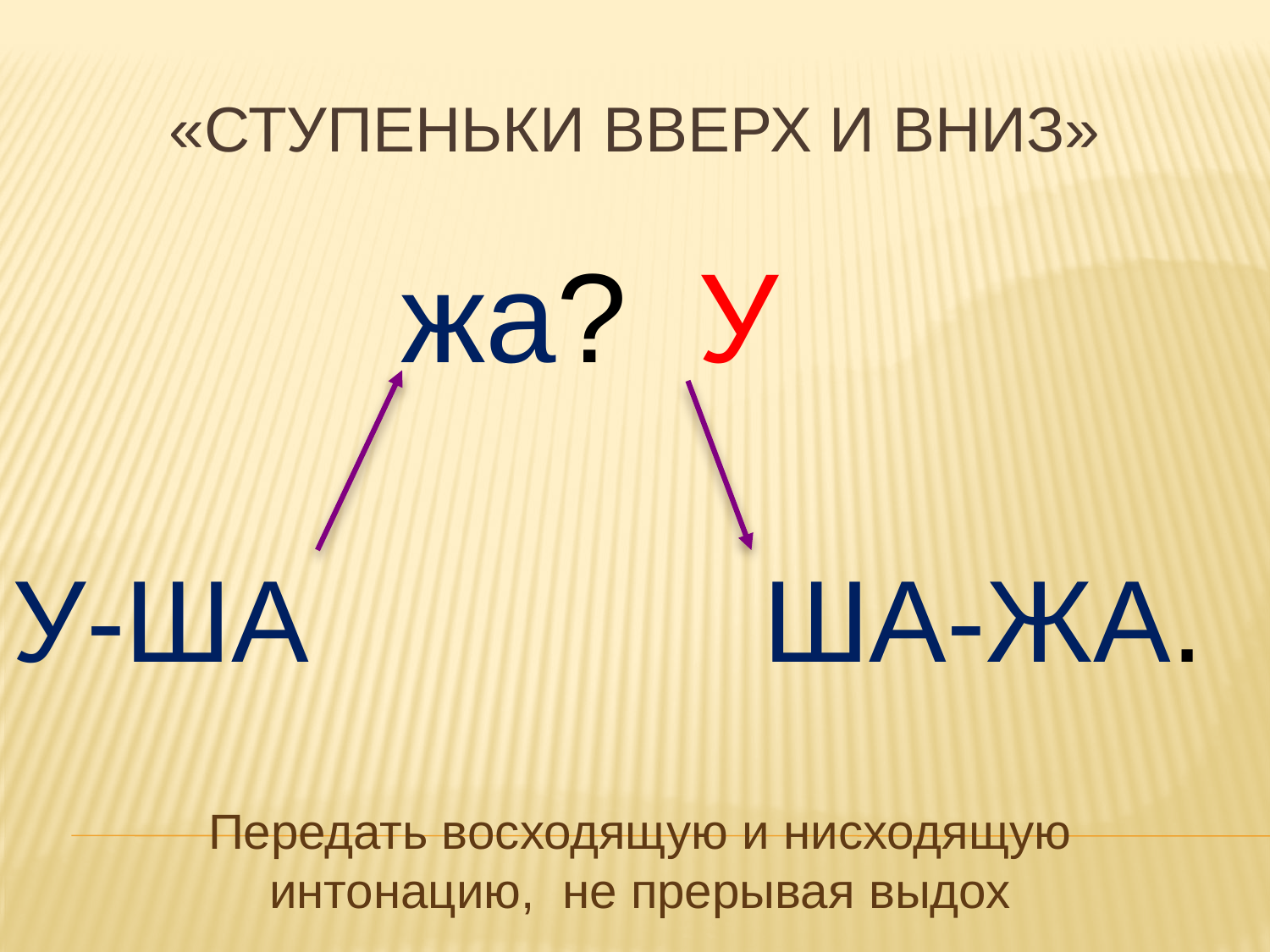

# «Ступеньки вверх и вниз»

         жа?  У

У-ША              ША-ЖА.
Передать восходящую и нисходящую интонацию,  не прерывая выдох